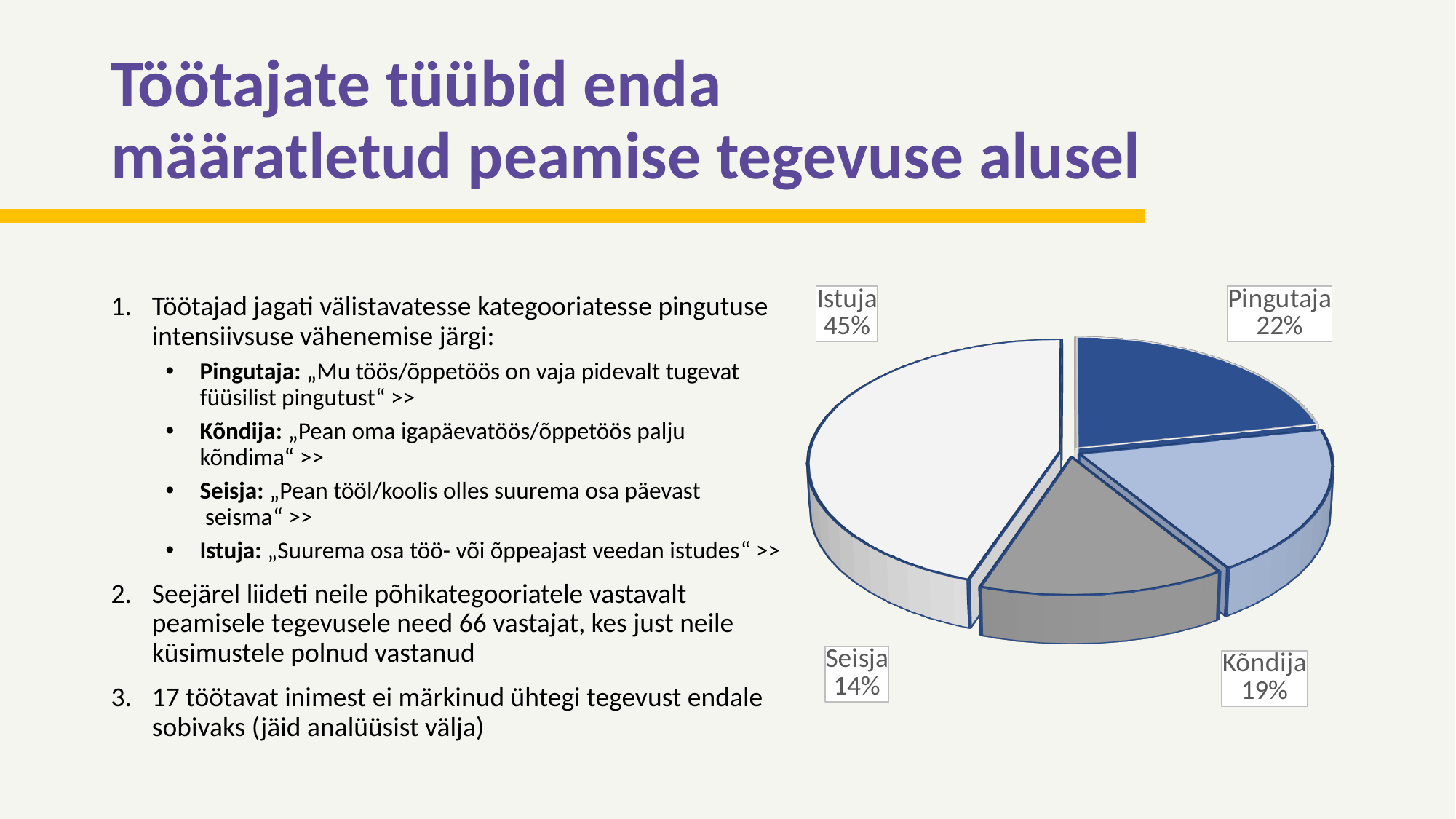

# Töötajate tüübid enda määratletud peamise tegevuse alusel

[unsupported chart]

Töötajad jagati välistavatesse kategooriatesse pingutuse intensiivsuse vähenemise järgi:
Pingutaja: „Mu töös/õppetöös on vaja pidevalt tugevat füüsilist pingutust“ >>
Kõndija: „Pean oma igapäevatöös/õppetöös palju kõndima“ >>
Seisja: „Pean tööl/koolis olles suurema osa päevast
 seisma“ >>
Istuja: „Suurema osa töö- või õppeajast veedan istudes“ >>
Seejärel liideti neile põhikategooriatele vastavalt peamisele tegevusele need 66 vastajat, kes just neile küsimustele polnud vastanud
17 töötavat inimest ei märkinud ühtegi tegevust endale sobivaks (jäid analüüsist välja)